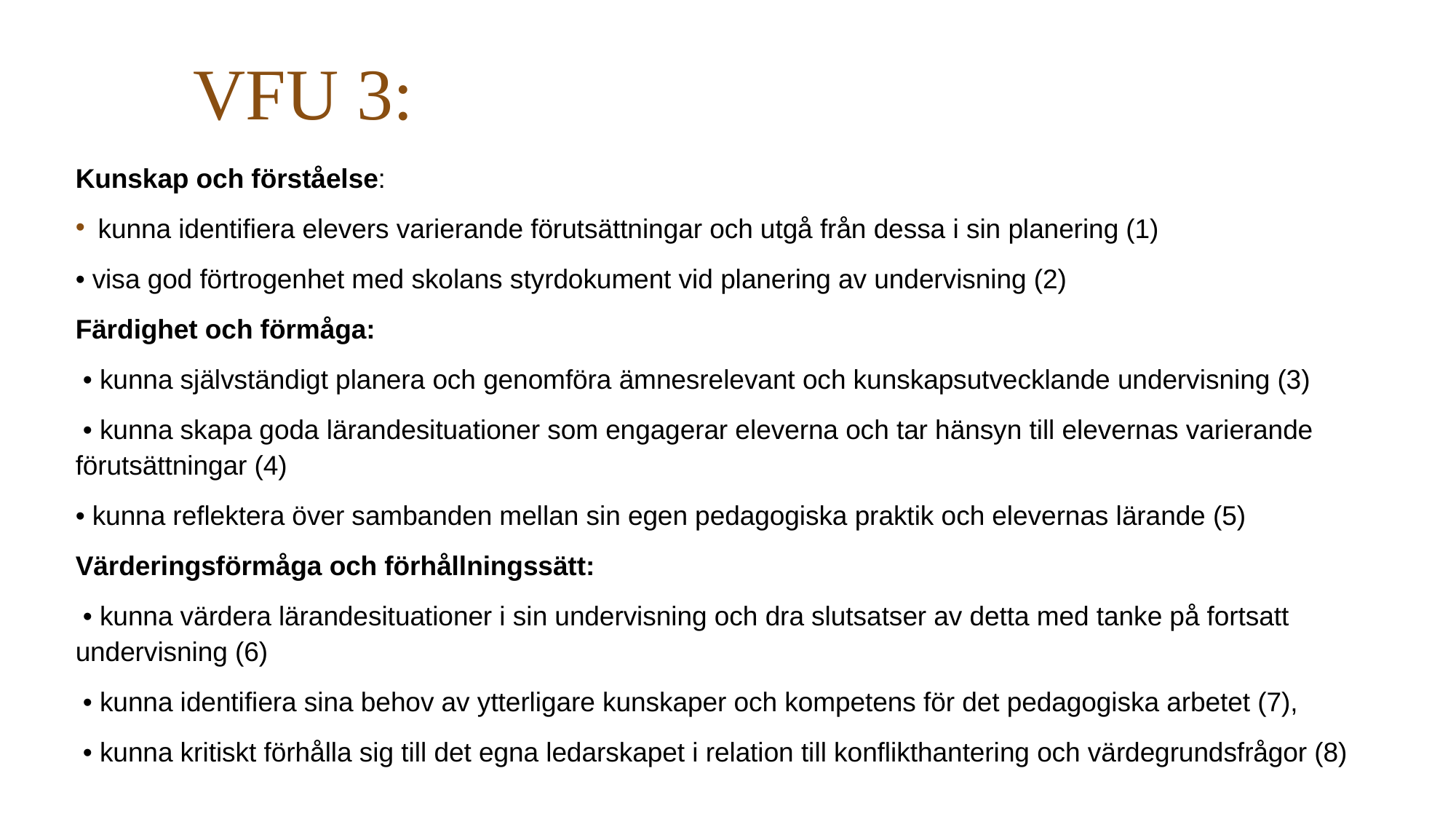

# VFU 3:
Kunskap och förståelse:
kunna identifiera elevers varierande förutsättningar och utgå från dessa i sin planering (1)
• visa god förtrogenhet med skolans styrdokument vid planering av undervisning (2)
Färdighet och förmåga:
 • kunna självständigt planera och genomföra ämnesrelevant och kunskapsutvecklande undervisning (3)
 • kunna skapa goda lärandesituationer som engagerar eleverna och tar hänsyn till elevernas varierande förutsättningar (4)
• kunna reflektera över sambanden mellan sin egen pedagogiska praktik och elevernas lärande (5)
Värderingsförmåga och förhållningssätt:
 • kunna värdera lärandesituationer i sin undervisning och dra slutsatser av detta med tanke på fortsatt undervisning (6)
 • kunna identifiera sina behov av ytterligare kunskaper och kompetens för det pedagogiska arbetet (7),
 • kunna kritiskt förhålla sig till det egna ledarskapet i relation till konflikthantering och värdegrundsfrågor (8)